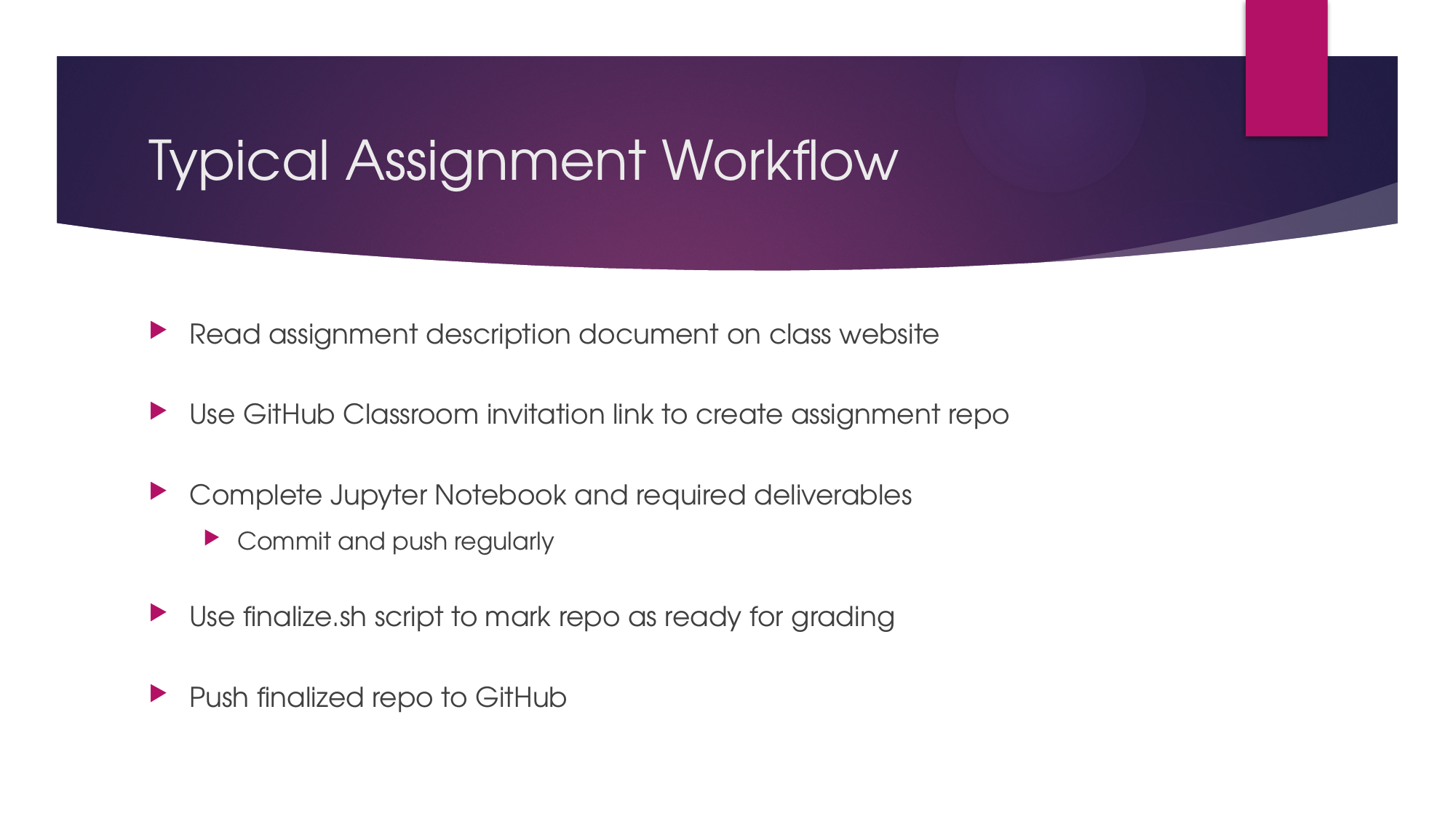

# Typical Assignment Workflow
Read assignment description document on class website
Use GitHub Classroom invitation link to create assignment repo
Complete Jupyter Notebook and required deliverables
Commit and push regularly
Use finalize.sh script to mark repo as ready for grading
Push finalized repo to GitHub